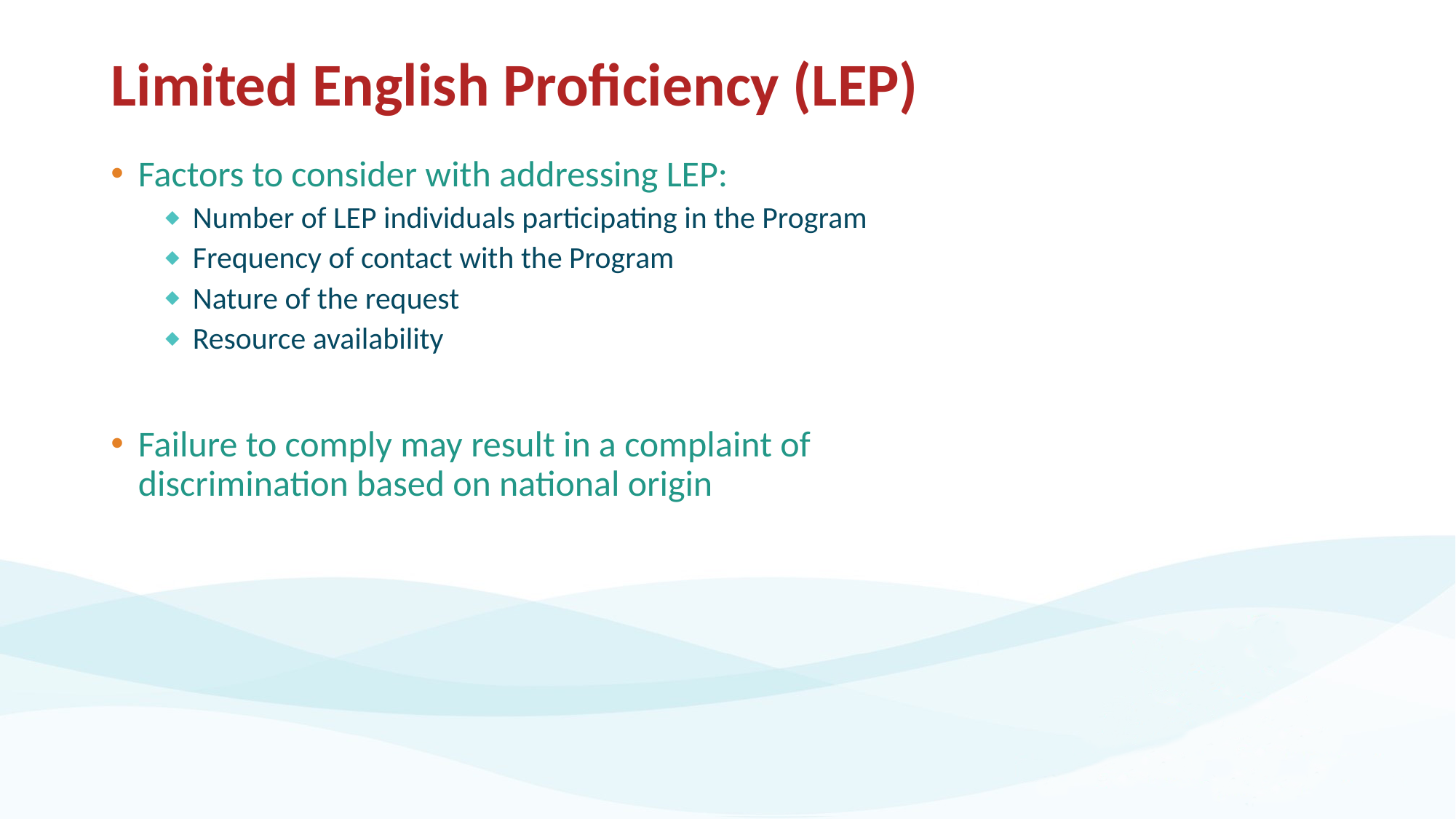

# Limited English Proficiency (LEP)
Factors to consider with addressing LEP:
Number of LEP individuals participating in the Program
Frequency of contact with the Program
Nature of the request
Resource availability

Failure to comply may result in a complaint of discrimination based on national origin